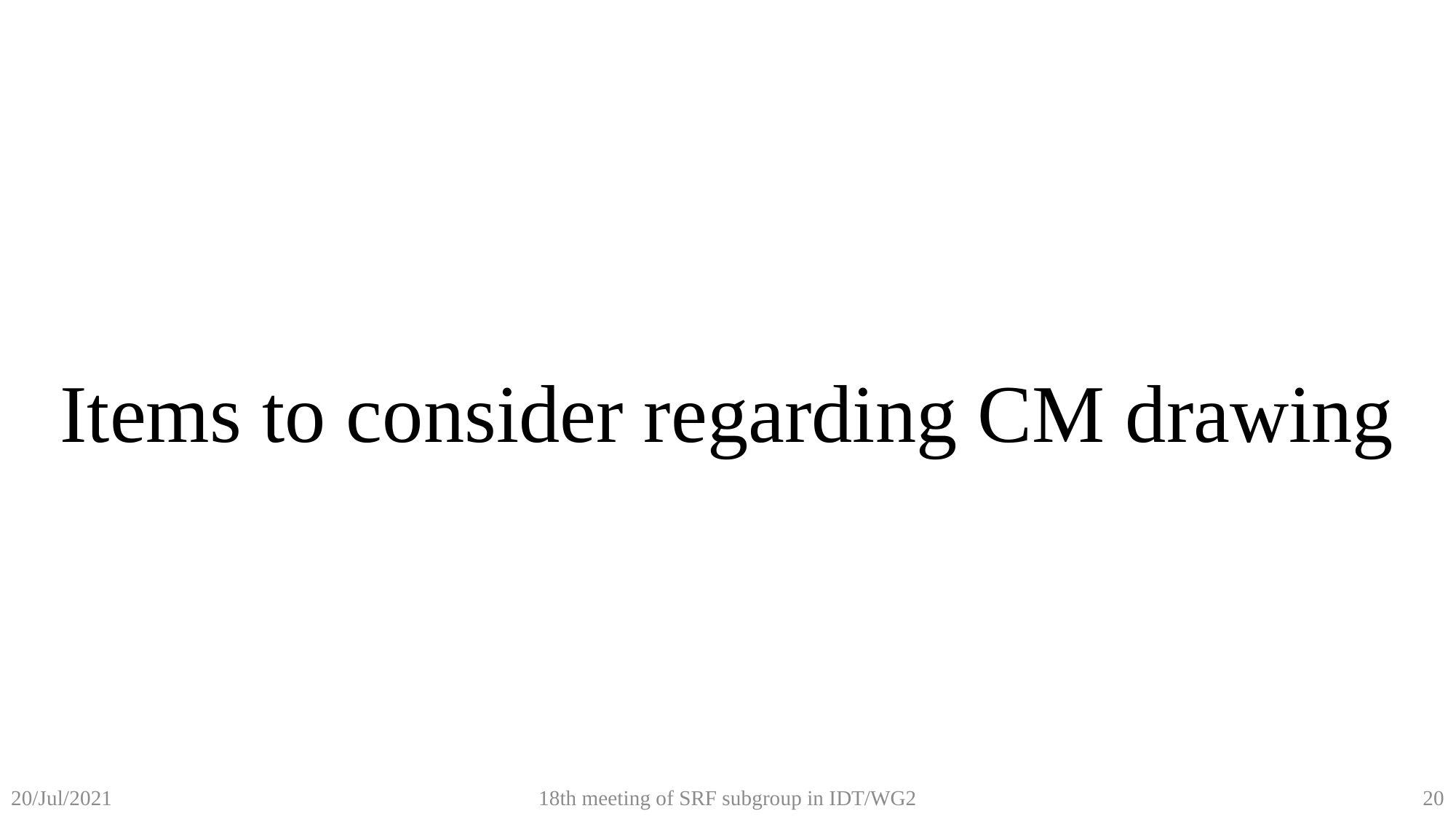

Items to consider regarding CM drawing
18th meeting of SRF subgroup in IDT/WG2
20
20/Jul/2021